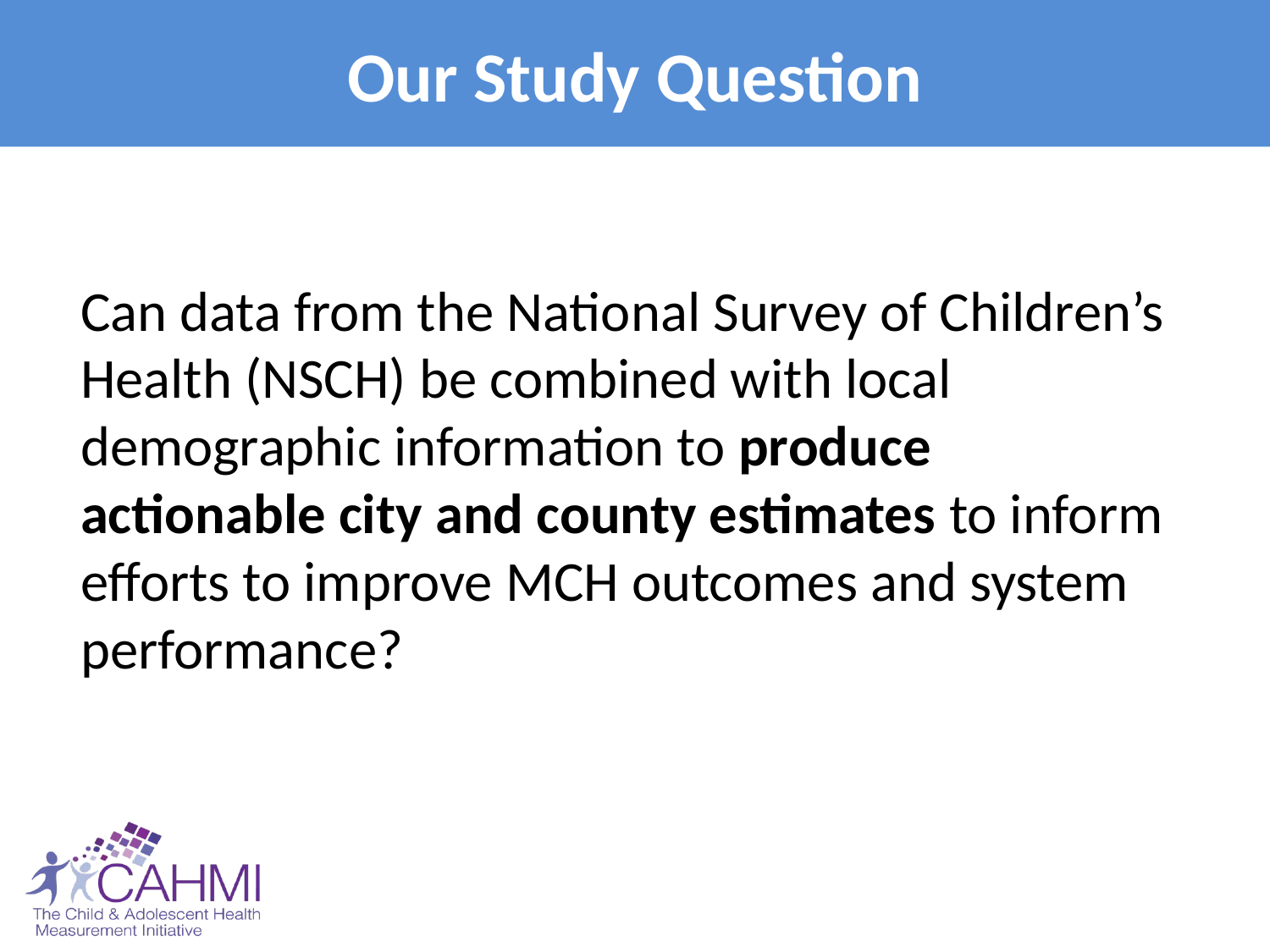

# Our Study Question
Can data from the National Survey of Children’s Health (NSCH) be combined with local demographic information to produce actionable city and county estimates to inform efforts to improve MCH outcomes and system performance?